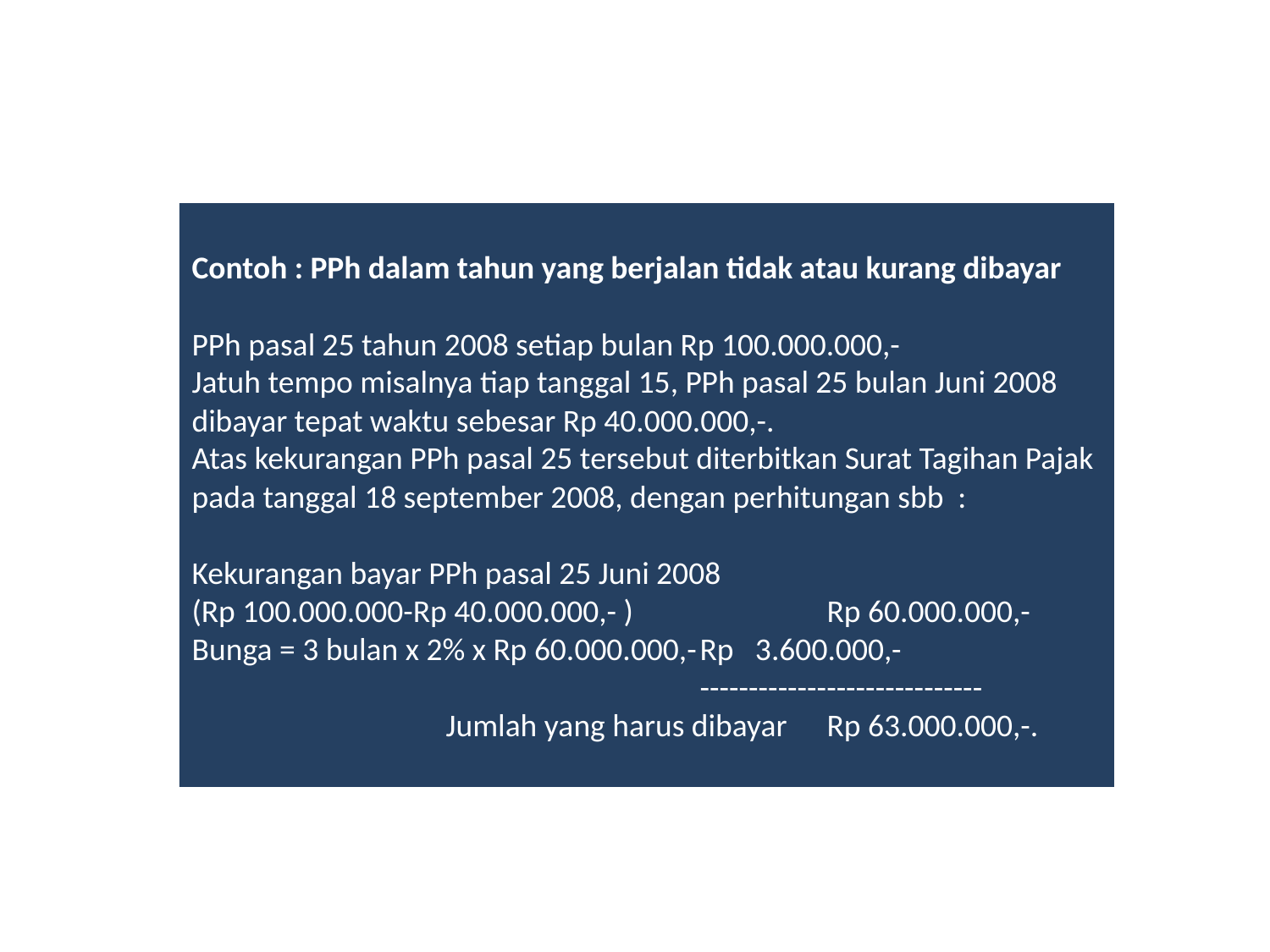

Contoh : PPh dalam tahun yang berjalan tidak atau kurang dibayar

PPh pasal 25 tahun 2008 setiap bulan Rp 100.000.000,-
Jatuh tempo misalnya tiap tanggal 15, PPh pasal 25 bulan Juni 2008
dibayar tepat waktu sebesar Rp 40.000.000,-.
Atas kekurangan PPh pasal 25 tersebut diterbitkan Surat Tagihan Pajak
pada tanggal 18 september 2008, dengan perhitungan sbb  :

Kekurangan bayar PPh pasal 25 Juni 2008
(Rp 100.000.000-Rp 40.000.000,- )		Rp 60.000.000,-
Bunga = 3 bulan x 2% x Rp 60.000.000,-	Rp   3.600.000,-
				-----------------------------
		Jumlah yang harus dibayar 	Rp 63.000.000,-.